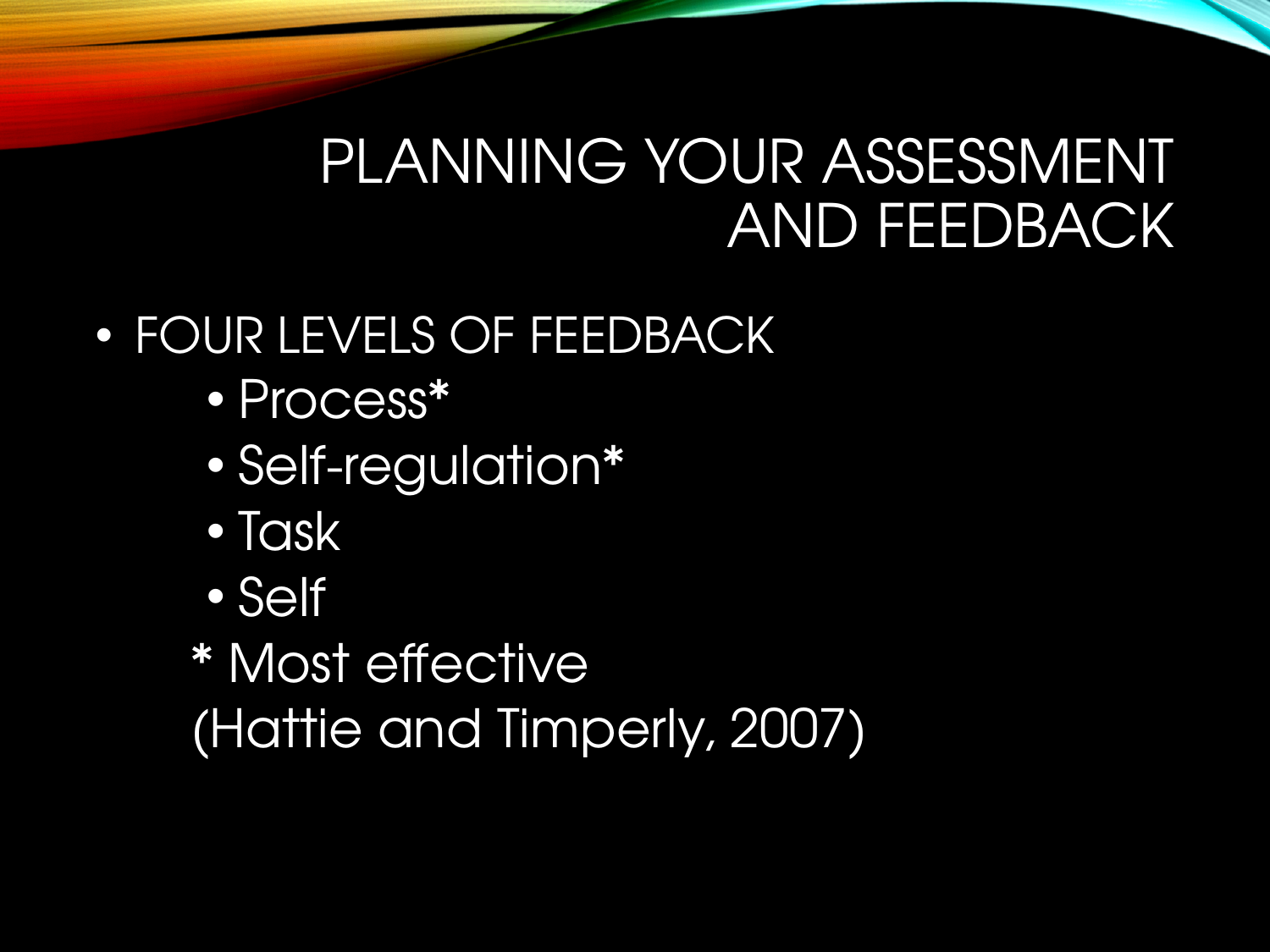

# PLANNING YOUR ASSESSMENT AND FEEDBACK
FOUR LEVELS OF FEEDBACK
Process*
Self-regulation*
Task
Self
* Most effective
(Hattie and Timperly, 2007)